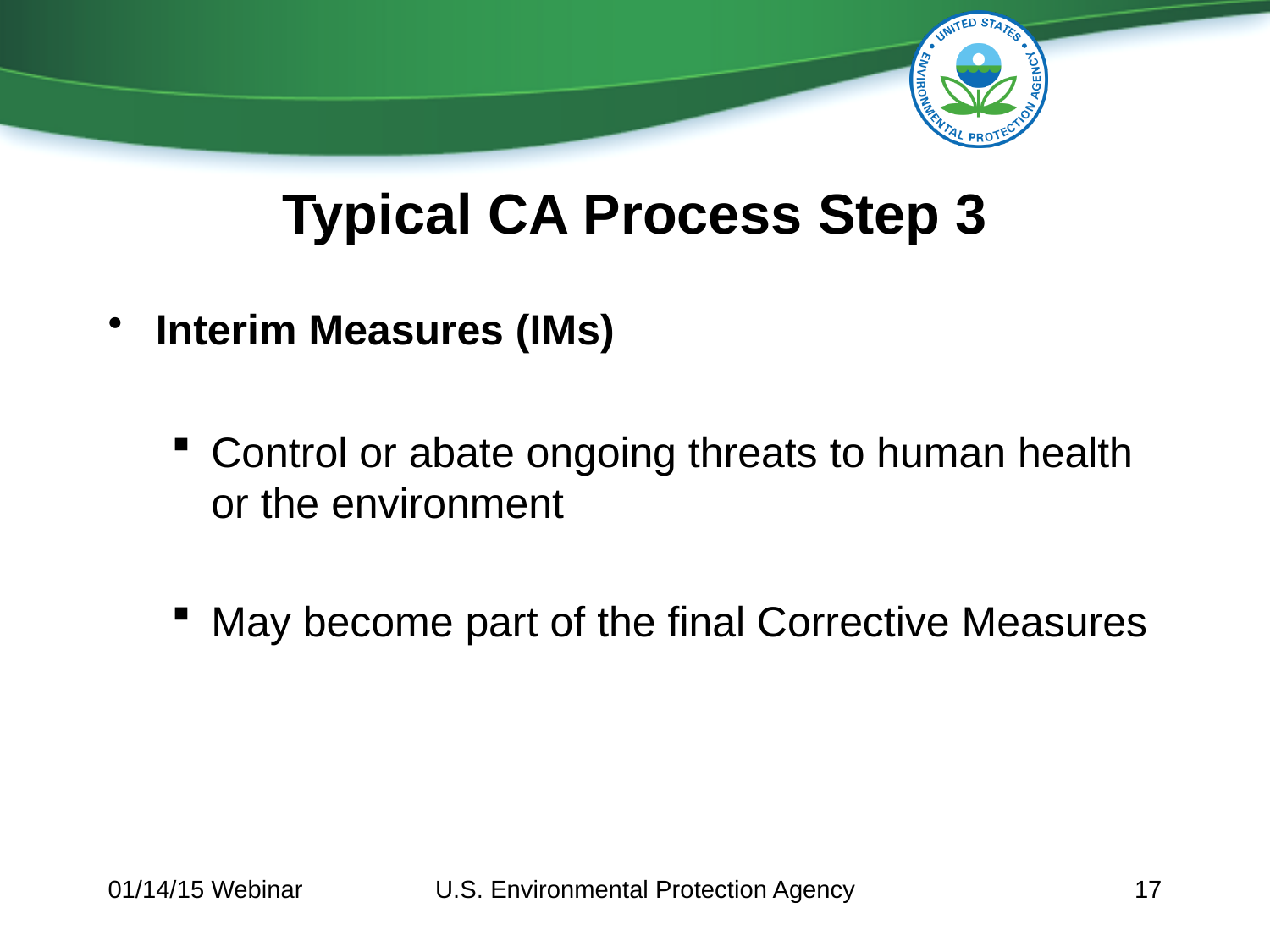

# Typical CA Process Step 3
Interim Measures (IMs)

Control or abate ongoing threats to human health or the environment

May become part of the final Corrective Measures

01/14/15 Webinar
U.S. Environmental Protection Agency
17